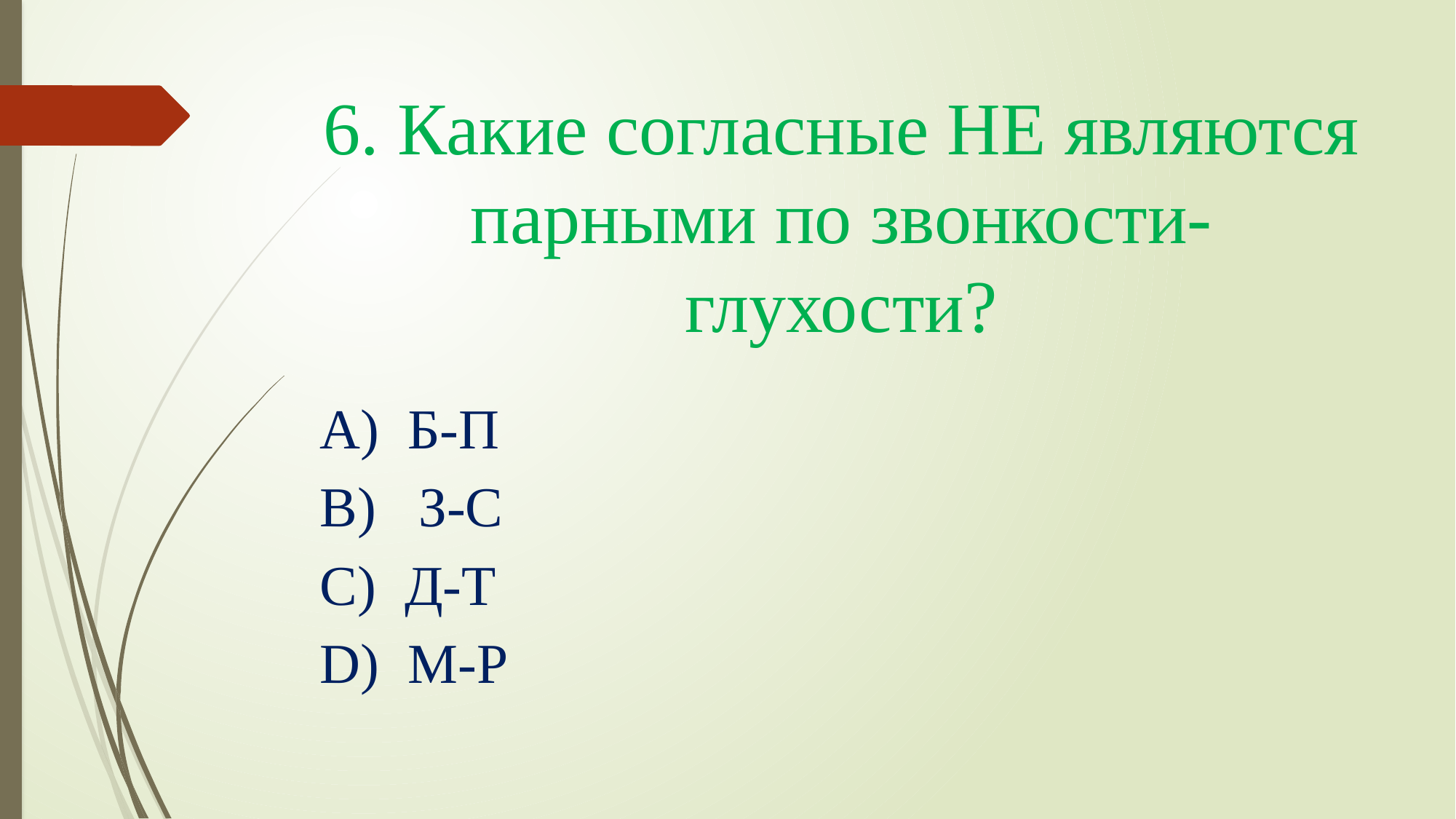

# 6. Какие согласные НЕ являются парными по звонкости-глухости?

А)  Б-П
В)   З-С
С)  Д-Т
D)  М-Р